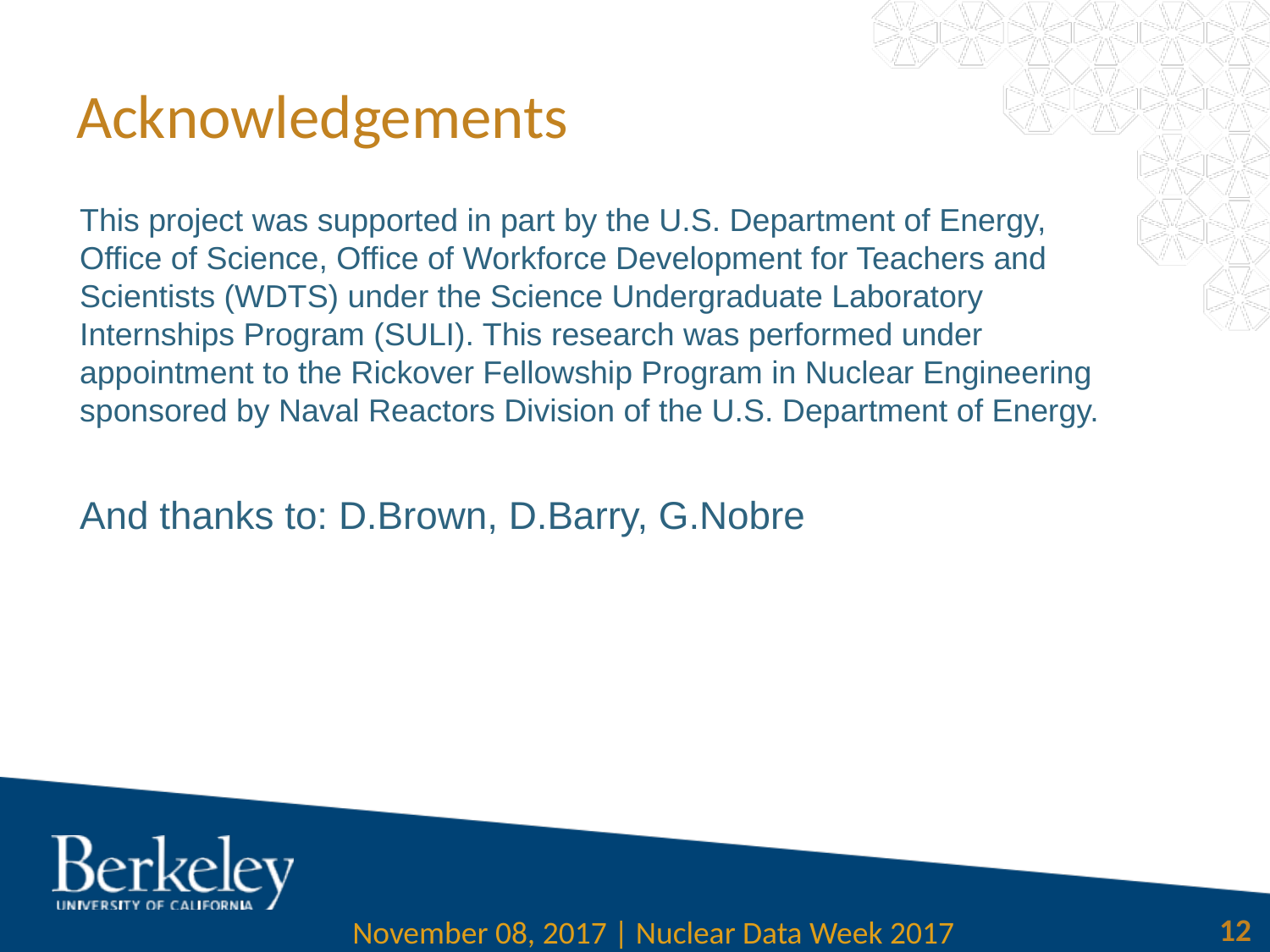

# Acknowledgements
This project was supported in part by the U.S. Department of Energy, Office of Science, Office of Workforce Development for Teachers and Scientists (WDTS) under the Science Undergraduate Laboratory Internships Program (SULI). This research was performed under appointment to the Rickover Fellowship Program in Nuclear Engineering sponsored by Naval Reactors Division of the U.S. Department of Energy.

And thanks to: D.Brown, D.Barry, G.Nobre
12
November 08, 2017 | Nuclear Data Week 2017